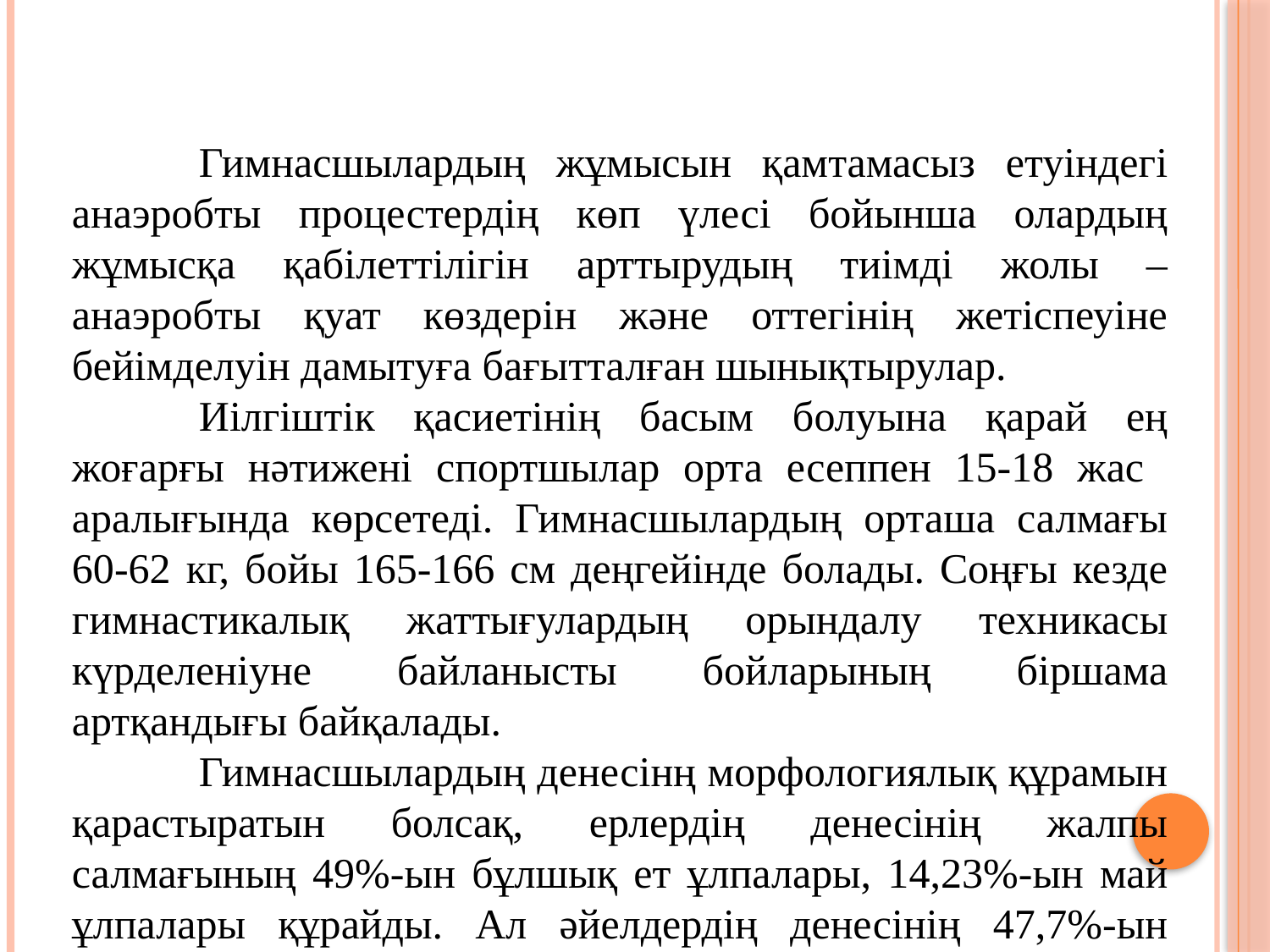

Гимнасшылардың жұмысын қамтамасыз етуіндегі анаэробты процестердің көп үлесі бойынша олардың жұмысқа қабілеттілігін арттырудың тиімді жолы – анаэробты қуат көздерін және оттегінің жетіспеуіне бейімделуін дамытуға бағытталған шынықтырулар.
	Иілгіштік қасиетінің басым болуына қарай ең жоғарғы нәтижені спортшылар орта есеппен 15-18 жас  аралығында көрсетеді. Гимнасшылардың орташа салмағы 60-62 кг, бойы 165-166 см деңгейінде болады. Соңғы кезде гимнастикалық жаттығулардың орындалу техникасы күрделеніуне байланысты бойларының біршама артқандығы байқалады.
	Гимнасшылардың денесінң морфологиялық құрамын қарастыратын болсақ, ерлердің денесінің жалпы салмағының 49%-ын бұлшық ет ұлпалары, 14,23%-ын май ұлпалары құрайды. Ал әйелдердің денесінің 47,7%-ын бұлшық ет ұлпалары,  21,2 %-ын май ұлпалары құрайды.